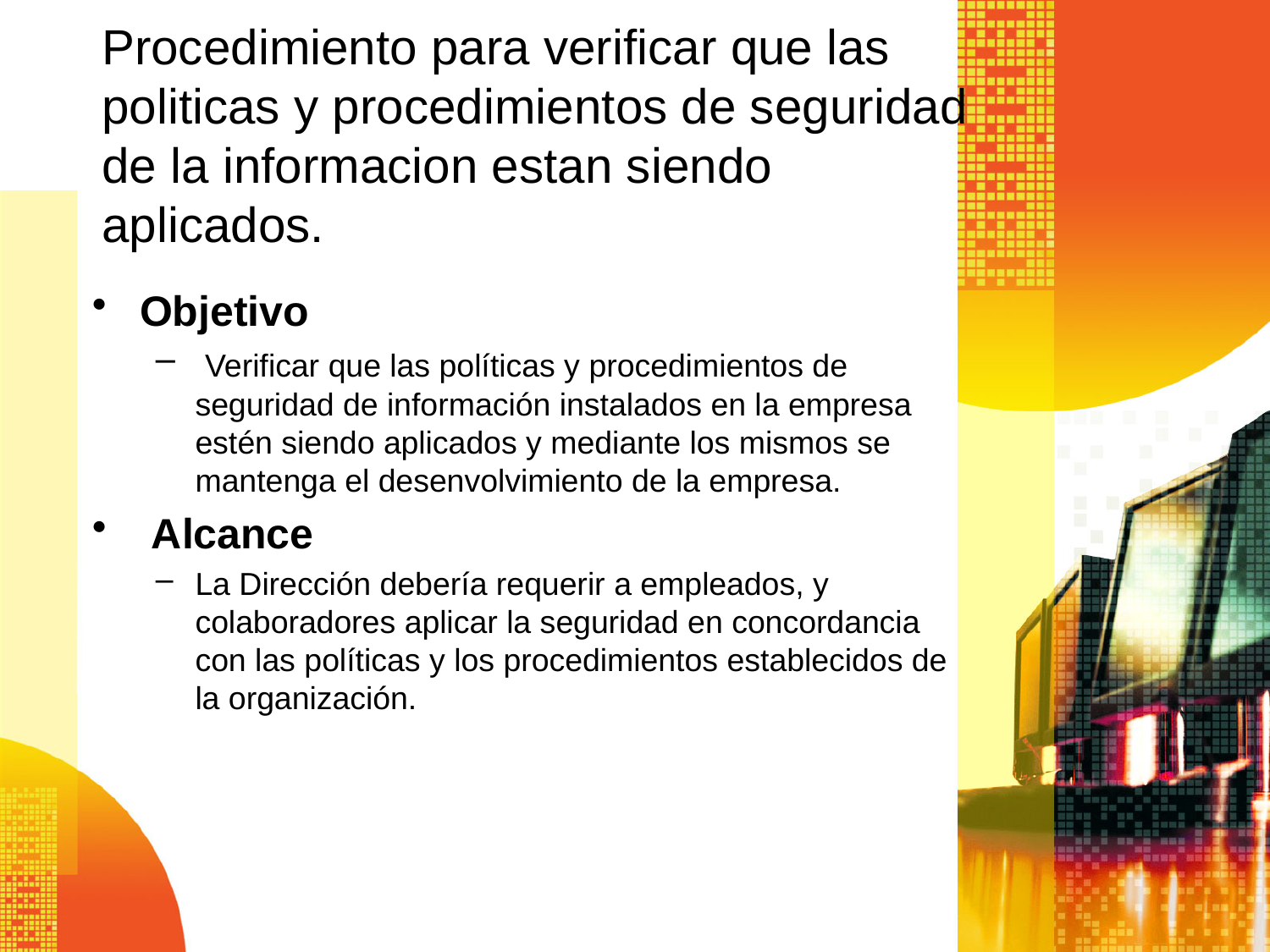

Procedimiento para verificar que las politicas y procedimientos de seguridad de la informacion estan siendo aplicados.
Objetivo
 Verificar que las políticas y procedimientos de seguridad de información instalados en la empresa estén siendo aplicados y mediante los mismos se mantenga el desenvolvimiento de la empresa.
 Alcance
La Dirección debería requerir a empleados, y colaboradores aplicar la seguridad en concordancia con las políticas y los procedimientos establecidos de la organización.